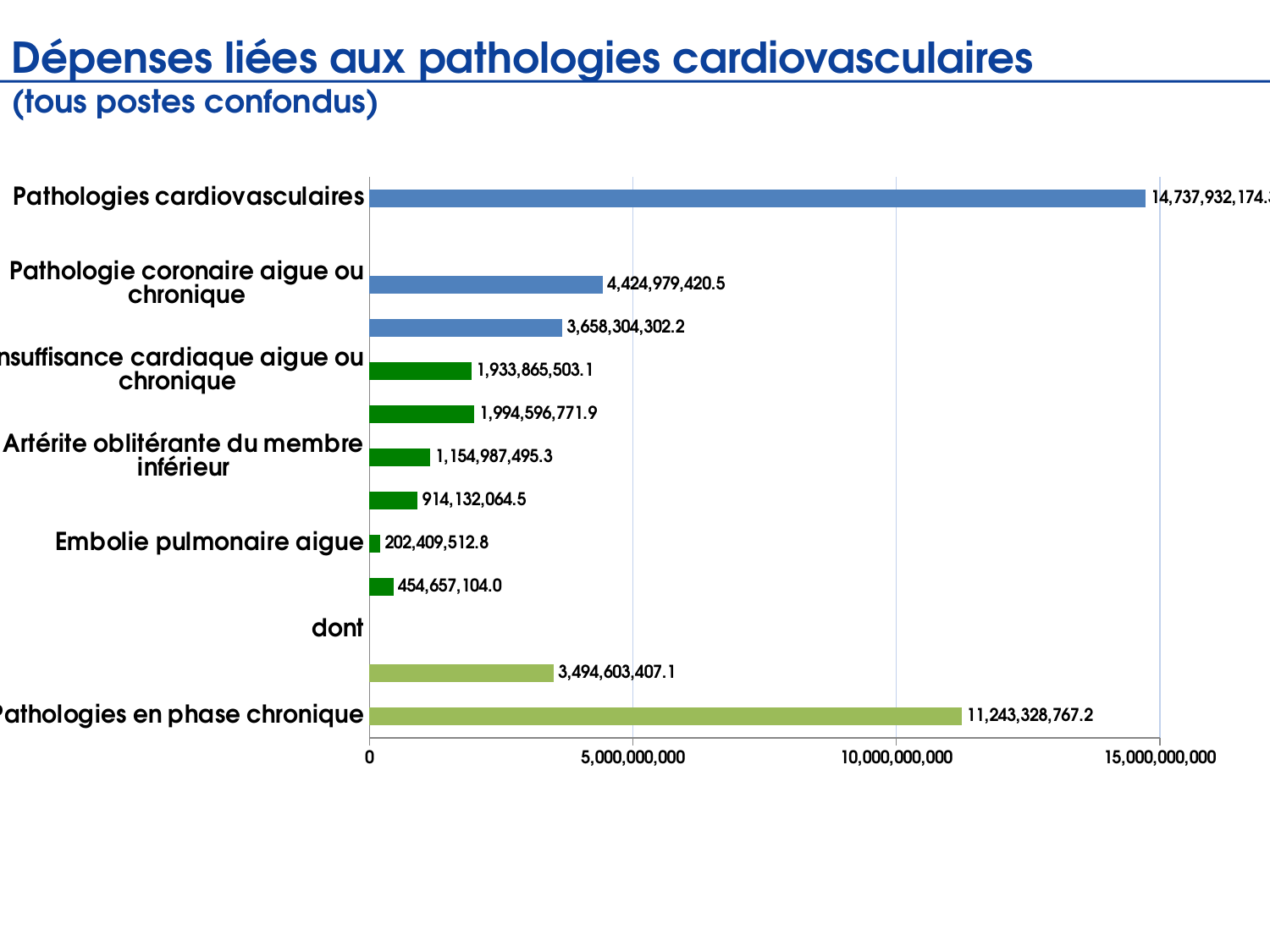

# Dépenses liées aux pathologies cardiovasculaires (tous postes confondus)

### Chart

| Category |  |
|---|---|
| Pathologies en phase chronique | 11243328767.195534 |
| Pathologies en phase aigue | 3494603407.1097517 |
| dont | None |
| Autres affections cardiovasculaires | 454657104.01293355 |
| Embolie pulmonaire aigue | 202409512.7601897 |
| Maladie valvulaire | 914132064.4800044 |
| Artérite oblitérante du membre inférieur | 1154987495.3254478 |
| Troubles du rythme et de la conduction cardiaque | 1994596771.9417129 |
| Insuffisance cardiaque aigue ou chronique | 1933865503.1281316 |
| Accident vasculaire cérébral aigu ou chronique | 3658304302.173941 |
| Pathologie coronaire aigue ou chronique | 4424979420.482922 |
| dont | None |
| Pathologies cardiovasculaires | 14737932174.305285 |